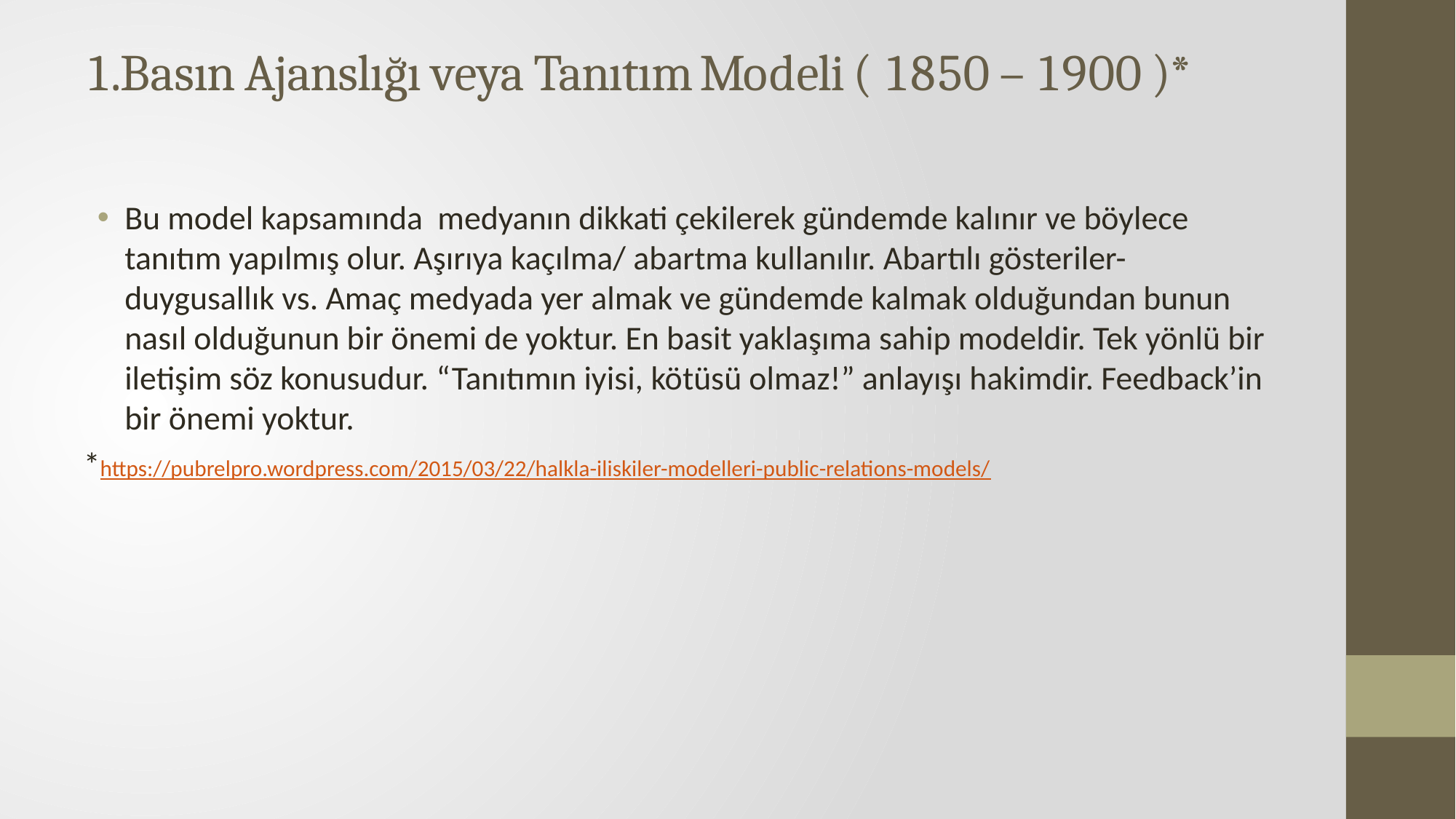

# 1.Basın Ajanslığı veya Tanıtım Modeli ( 1850 – 1900 )*
Bu model kapsamında  medyanın dikkati çekilerek gündemde kalınır ve böylece tanıtım yapılmış olur. Aşırıya kaçılma/ abartma kullanılır. Abartılı gösteriler- duygusallık vs. Amaç medyada yer almak ve gündemde kalmak olduğundan bunun nasıl olduğunun bir önemi de yoktur. En basit yaklaşıma sahip modeldir. Tek yönlü bir iletişim söz konusudur. “Tanıtımın iyisi, kötüsü olmaz!” anlayışı hakimdir. Feedback’in bir önemi yoktur.
*https://pubrelpro.wordpress.com/2015/03/22/halkla-iliskiler-modelleri-public-relations-models/